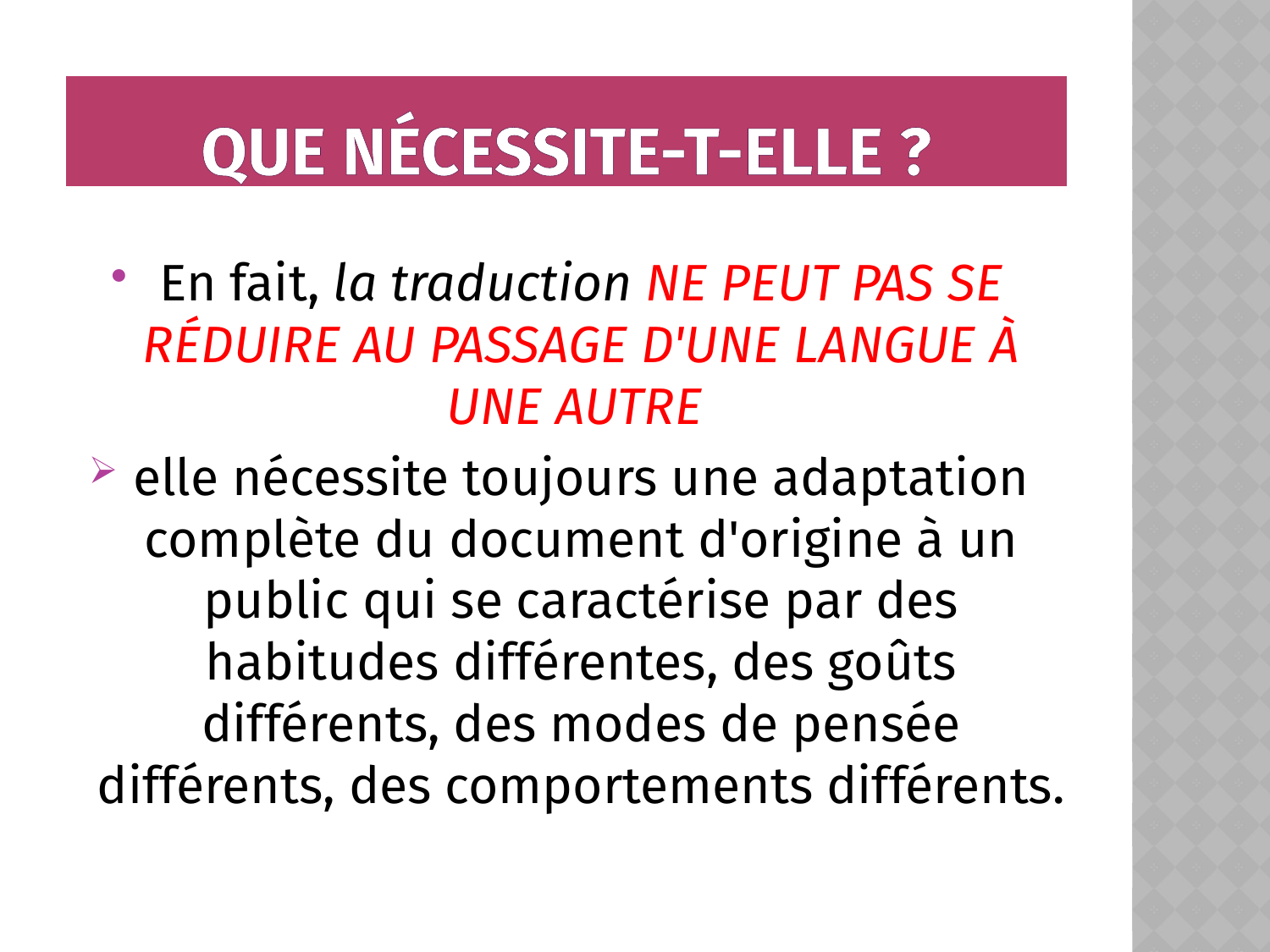

# Que NÉCESSITE-T-ELLE ?
En fait, la traduction NE PEUT PAS SE RÉDUIRE AU PASSAGE D'UNE LANGUE À UNE AUTRE
elle nécessite toujours une adaptation complète du document d'origine à un public qui se caractérise par des habitudes différentes, des goûts différents, des modes de pensée différents, des comportements différents.